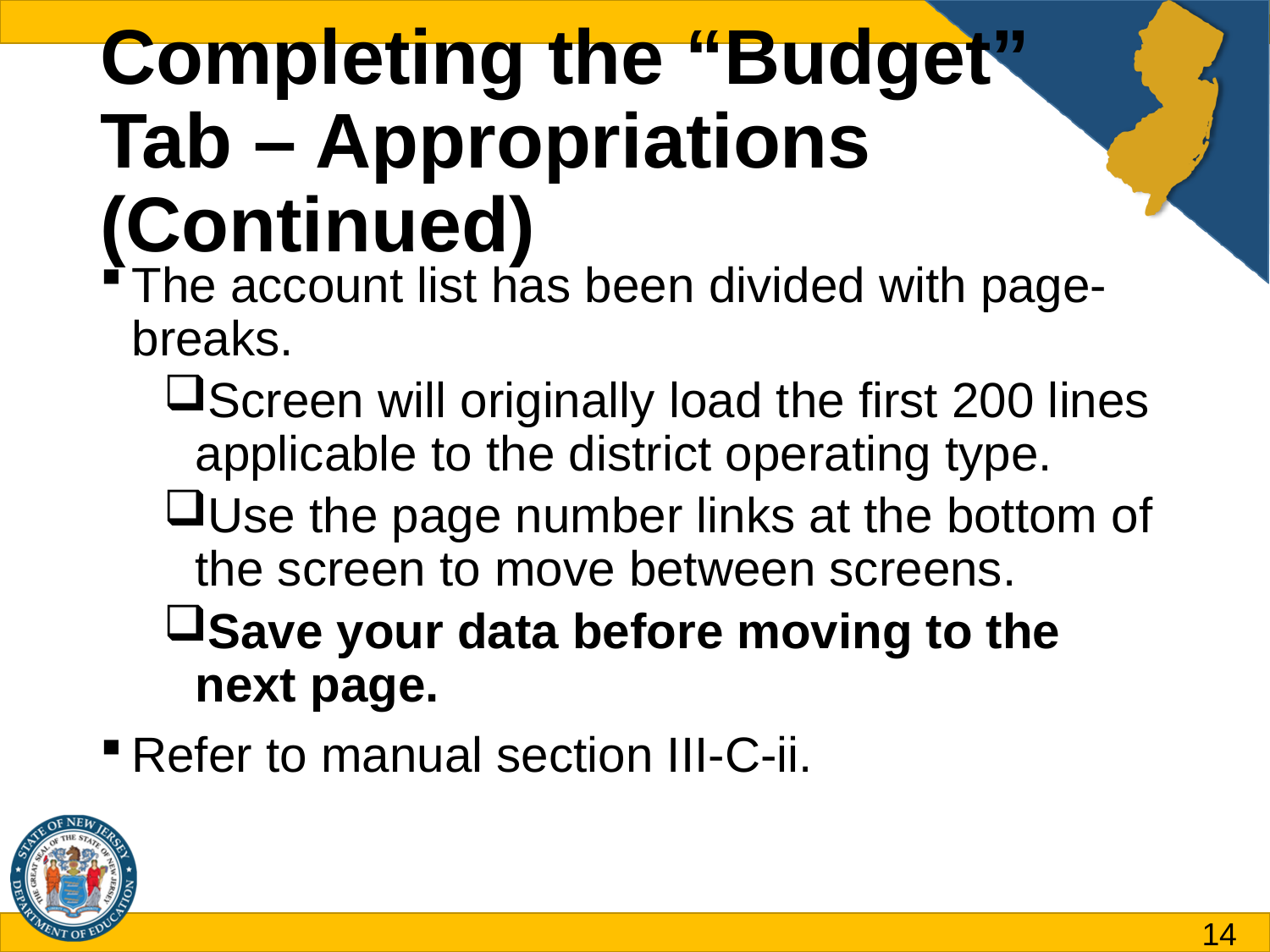

# Completing the “Budget” Tab – Appropriations (Continued)
The account list has been divided with page-breaks.
Screen will originally load the first 200 lines applicable to the district operating type.
Use the page number links at the bottom of the screen to move between screens.
Save your data before moving to the next page.
Refer to manual section III-C-ii.
14